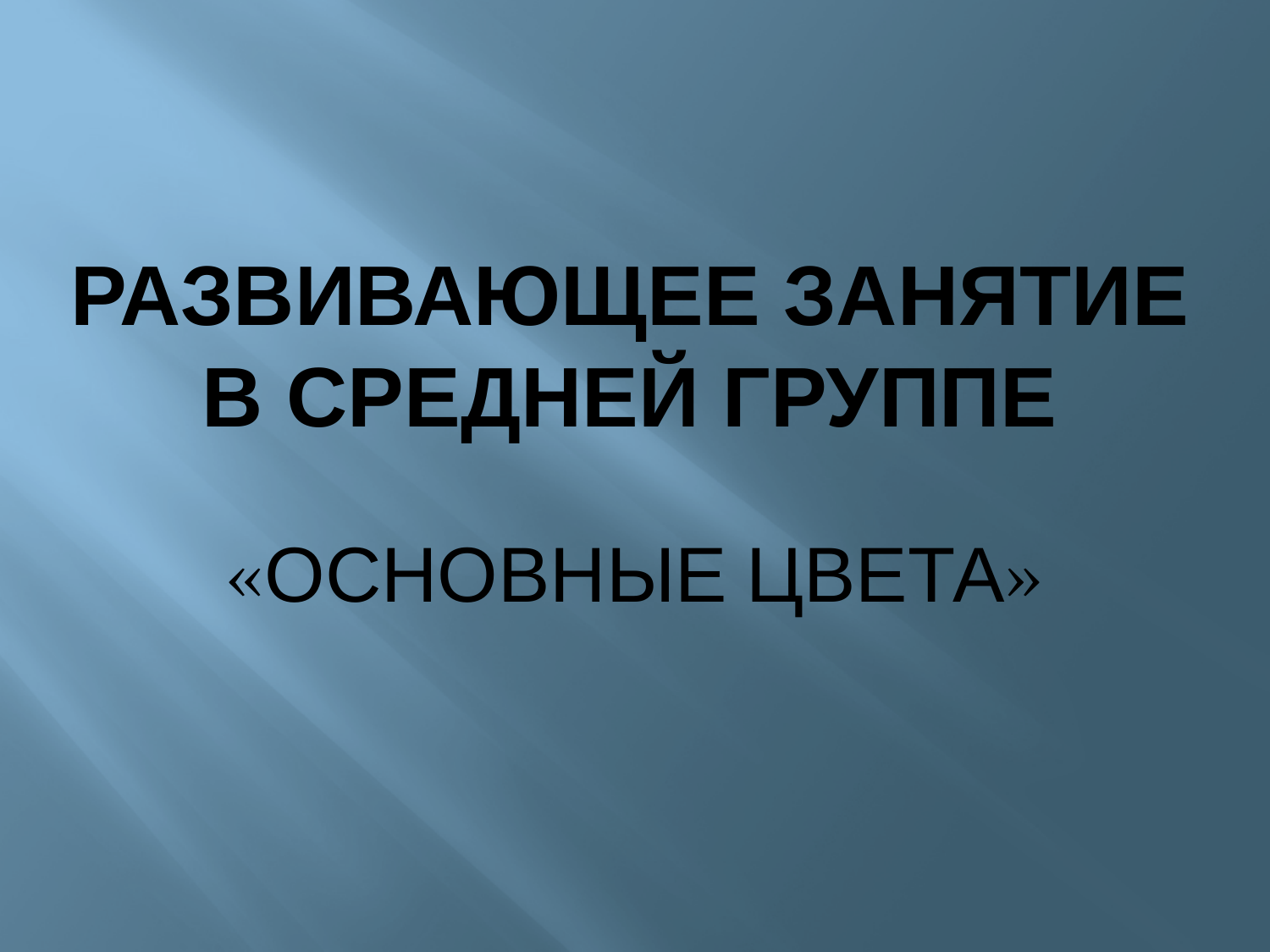

# РАЗВИВАЮЩЕЕ ЗАНЯТИЕ В СРЕДНЕЙ ГРУППЕ

«ОСНОВНЫЕ ЦВЕТА»